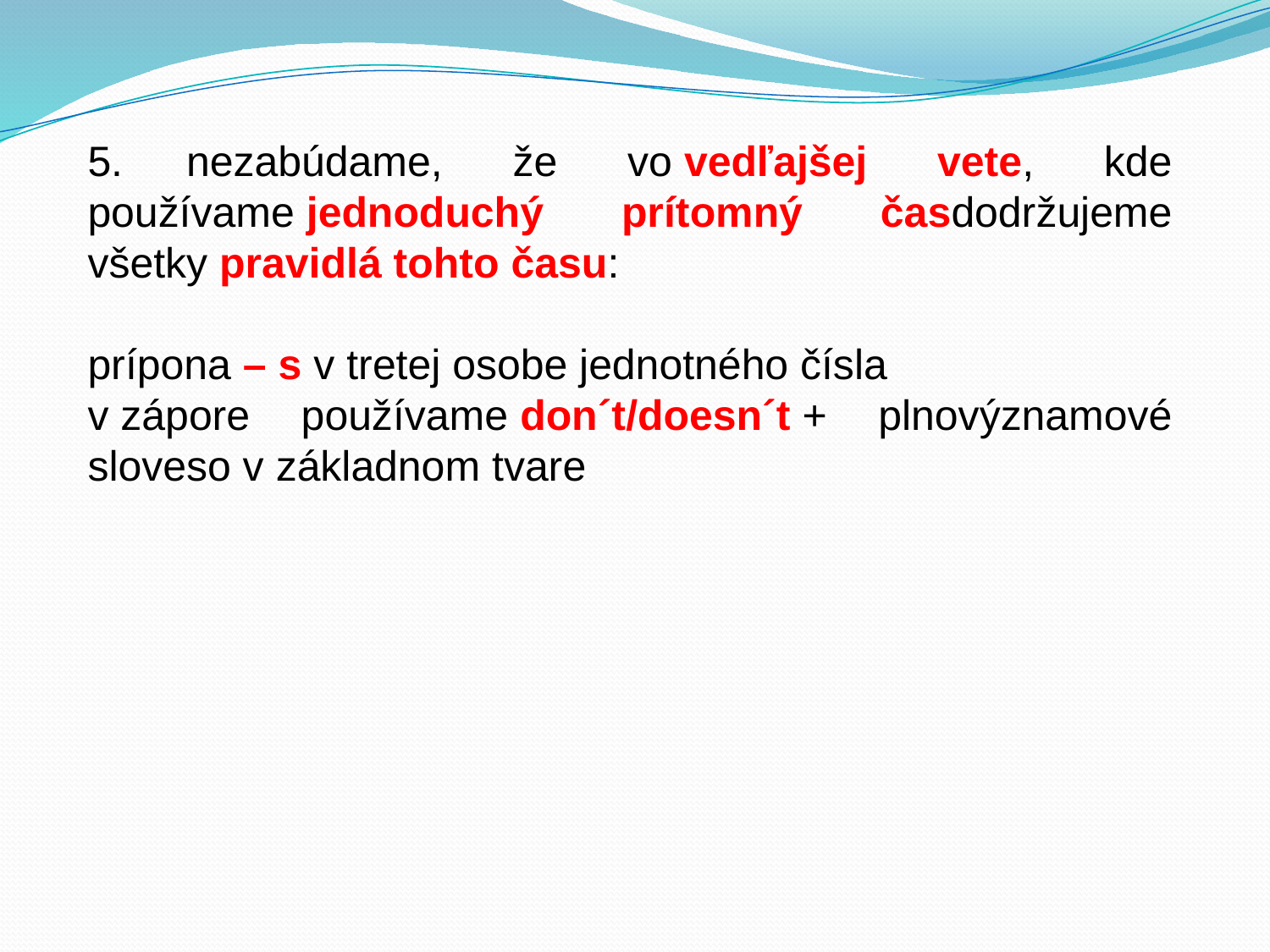

5.      nezabúdame, že vo vedľajšej vete, kde používame jednoduchý prítomný časdodržujeme všetky pravidlá tohto času:

prípona – s v tretej osobe jednotného čísla
v zápore používame don´t/doesn´t + plnovýznamové sloveso v základnom tvare